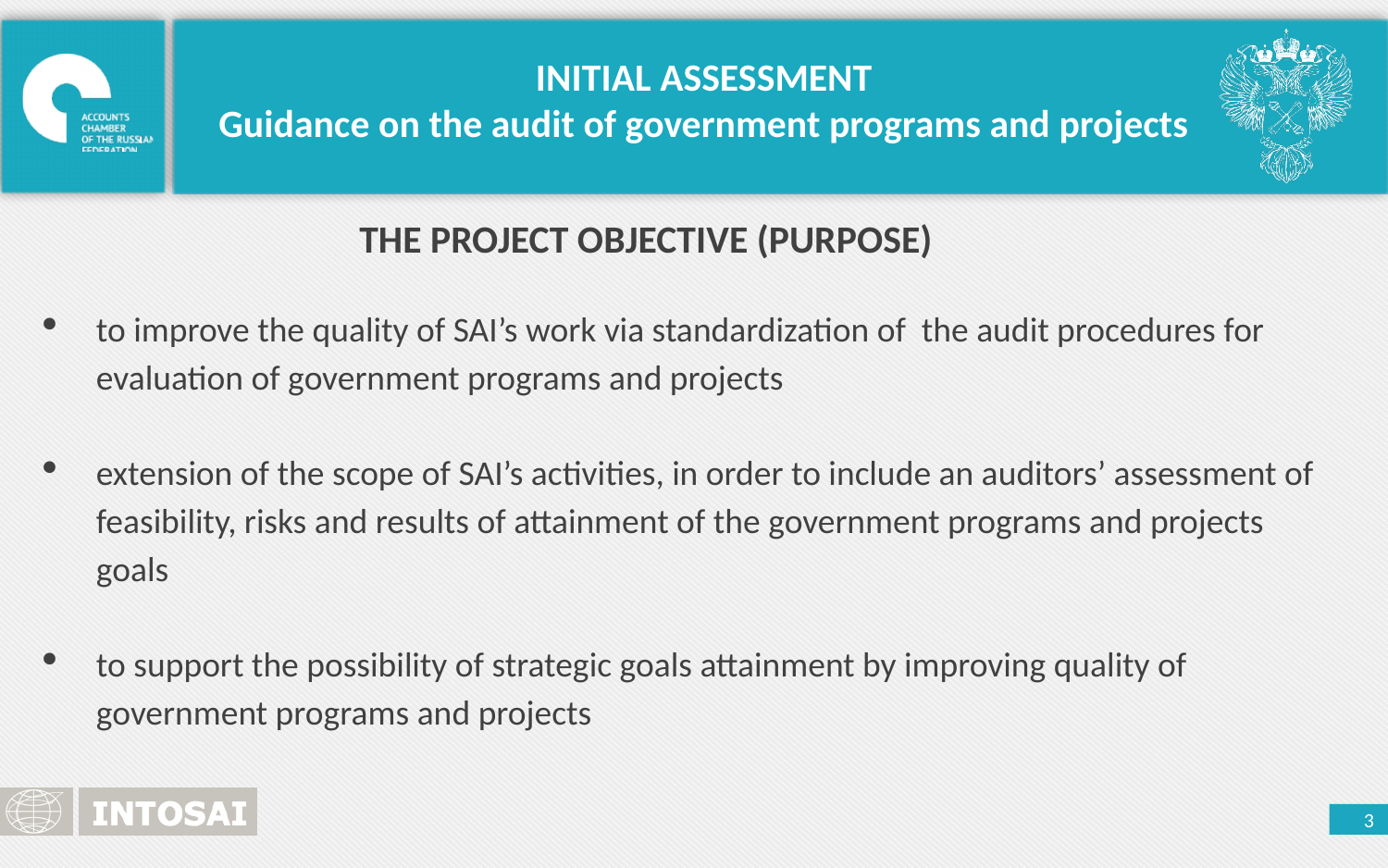

INITIAL ASSESSMENT
Guidance on the audit of government programs and projects
THE PROJECT OBJECTIVE (PURPOSE)

to improve the quality of SAI’s work via standardization of  the audit procedures for evaluation of government programs and projects

extension of the scope of SAI’s activities, in order to include an auditors’ assessment of feasibility, risks and results of attainment of the government programs and projects goals

to support the possibility of strategic goals attainment by improving quality of government programs and projects